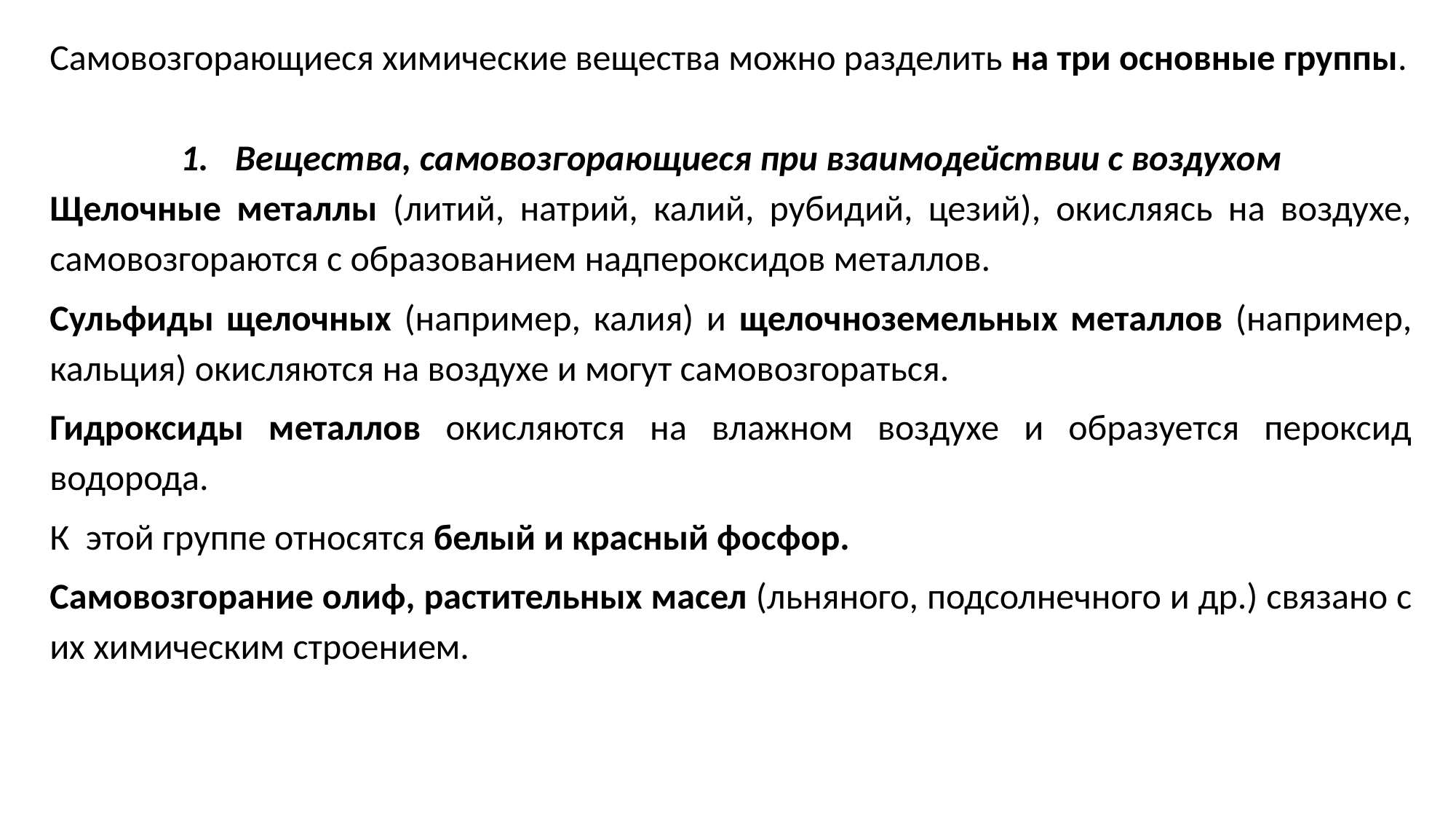

Самовозгорающиеся химические вещества можно разделить на три основные группы.

Вещества, самовозгорающиеся при взаимодействии с воздухом
Щелочные металлы (литий, натрий, калий, рубидий, цезий), окисляясь на воздухе, самовозгораются с образованием надпероксидов металлов.
Сульфиды щелочных (например, калия) и щелочноземельных металлов (например, кальция) окисляются на воздухе и могут самовозгораться.
Гидроксиды металлов окисляются на влажном воздухе и образуется пероксид водорода.
К  этой группе относятся белый и красный фосфор.
Самовозгорание олиф, растительных масел (льняного, подсолнечного и др.) связано с их химическим строением.